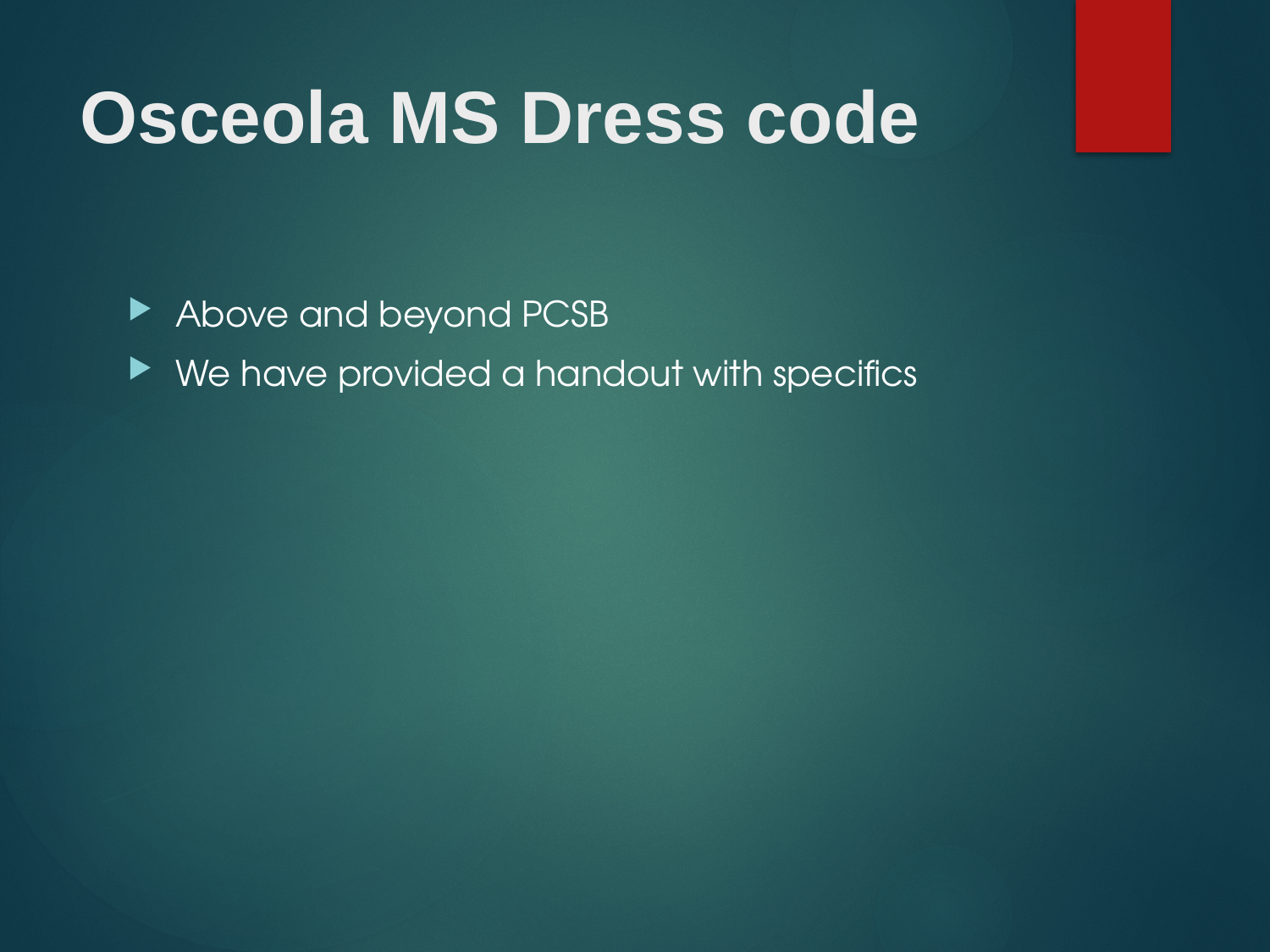

# Osceola MS Dress code
Above and beyond PCSB
We have provided a handout with specifics